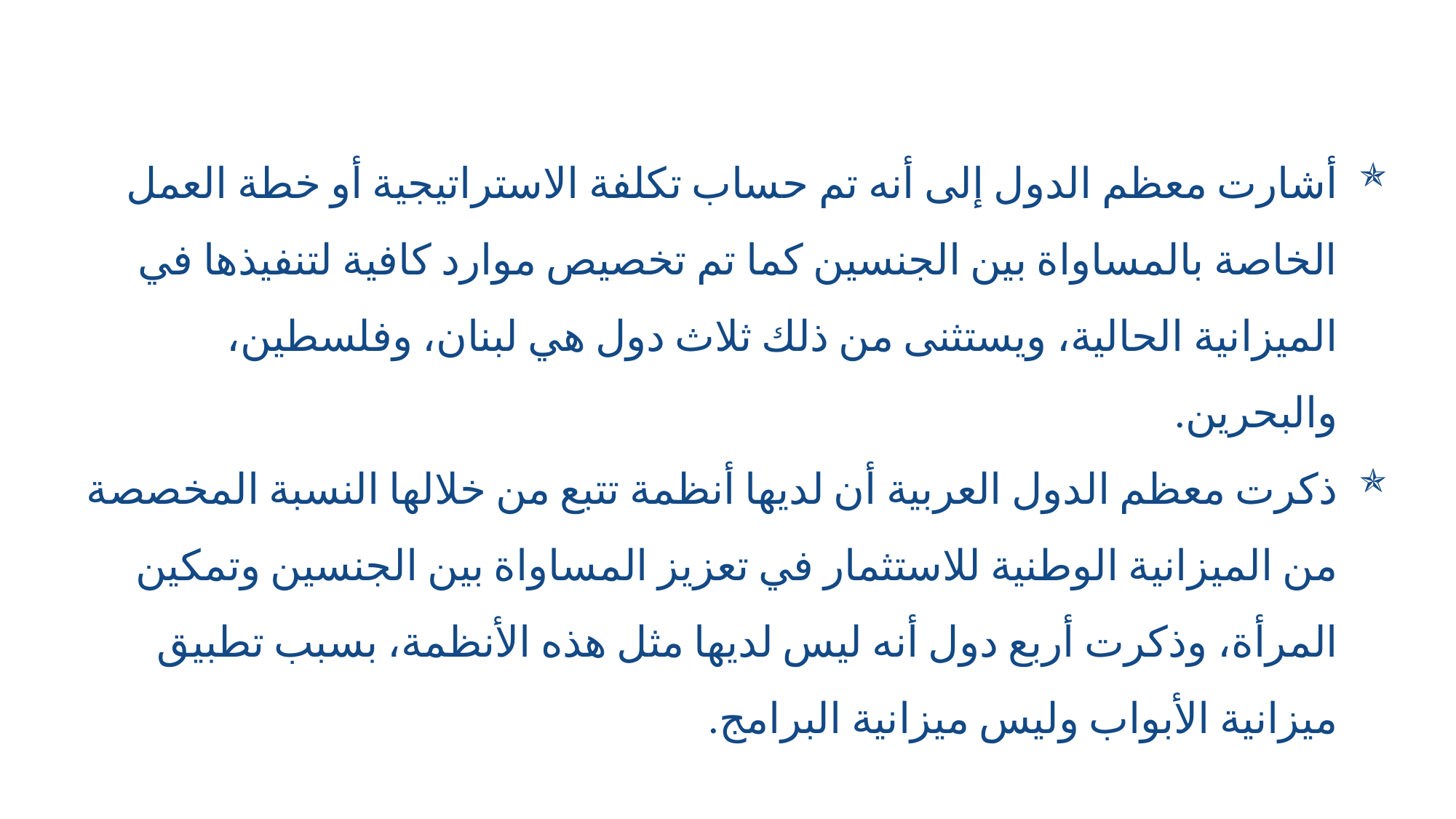

أشارت معظم الدول إلى أنه تم حساب تكلفة الاستراتيجية أو خطة العمل الخاصة بالمساواة بين الجنسين كما تم تخصيص موارد كافية لتنفيذها في الميزانية الحالية، ويستثنى من ذلك ثلاث دول هي لبنان، وفلسطين، والبحرين.
ذكرت معظم الدول العربية أن لديها أنظمة تتبع من خلالها النسبة المخصصة من الميزانية الوطنية للاستثمار في تعزيز المساواة بين الجنسين وتمكين المرأة، وذكرت أربع دول أنه ليس لديها مثل هذه الأنظمة، بسبب تطبيق ميزانية الأبواب وليس ميزانية البرامج.